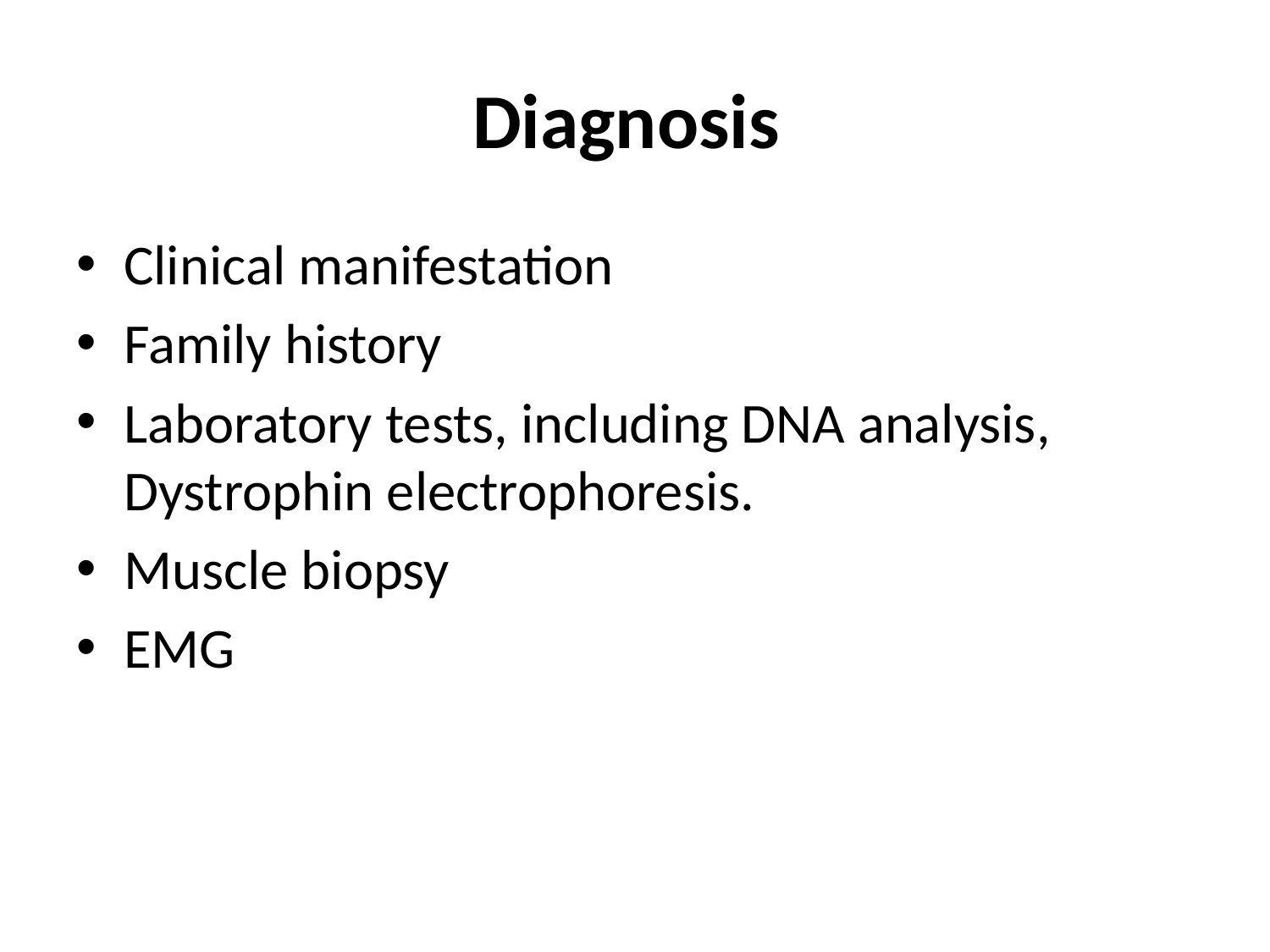

# Diagnosis
Clinical manifestation
Family history
Laboratory tests, including DNA analysis, Dystrophin electrophoresis.
Muscle biopsy
EMG